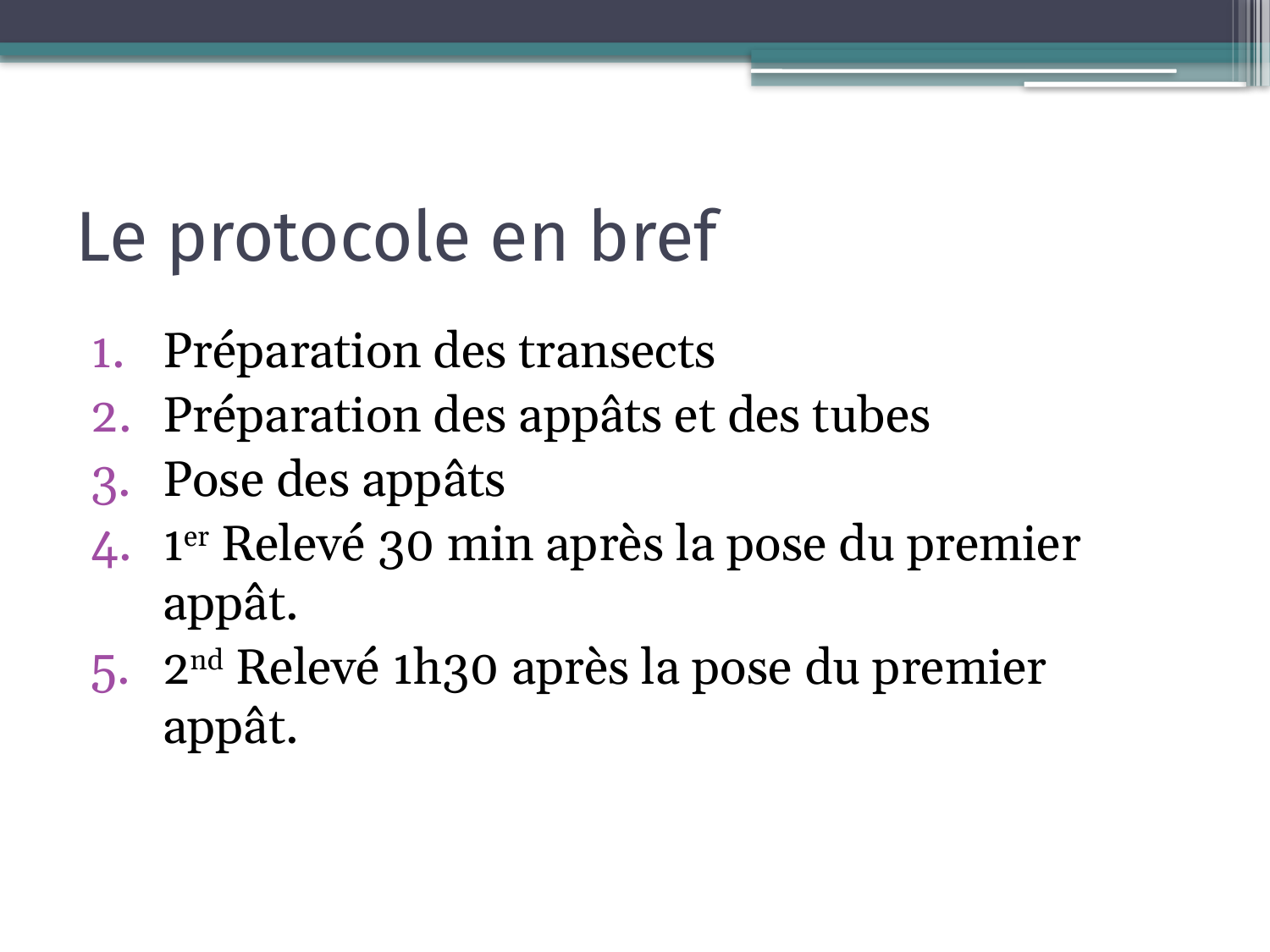

# Le protocole en bref
Préparation des transects
Préparation des appâts et des tubes
Pose des appâts
1er Relevé 30 min après la pose du premier appât.
2nd Relevé 1h30 après la pose du premier appât.